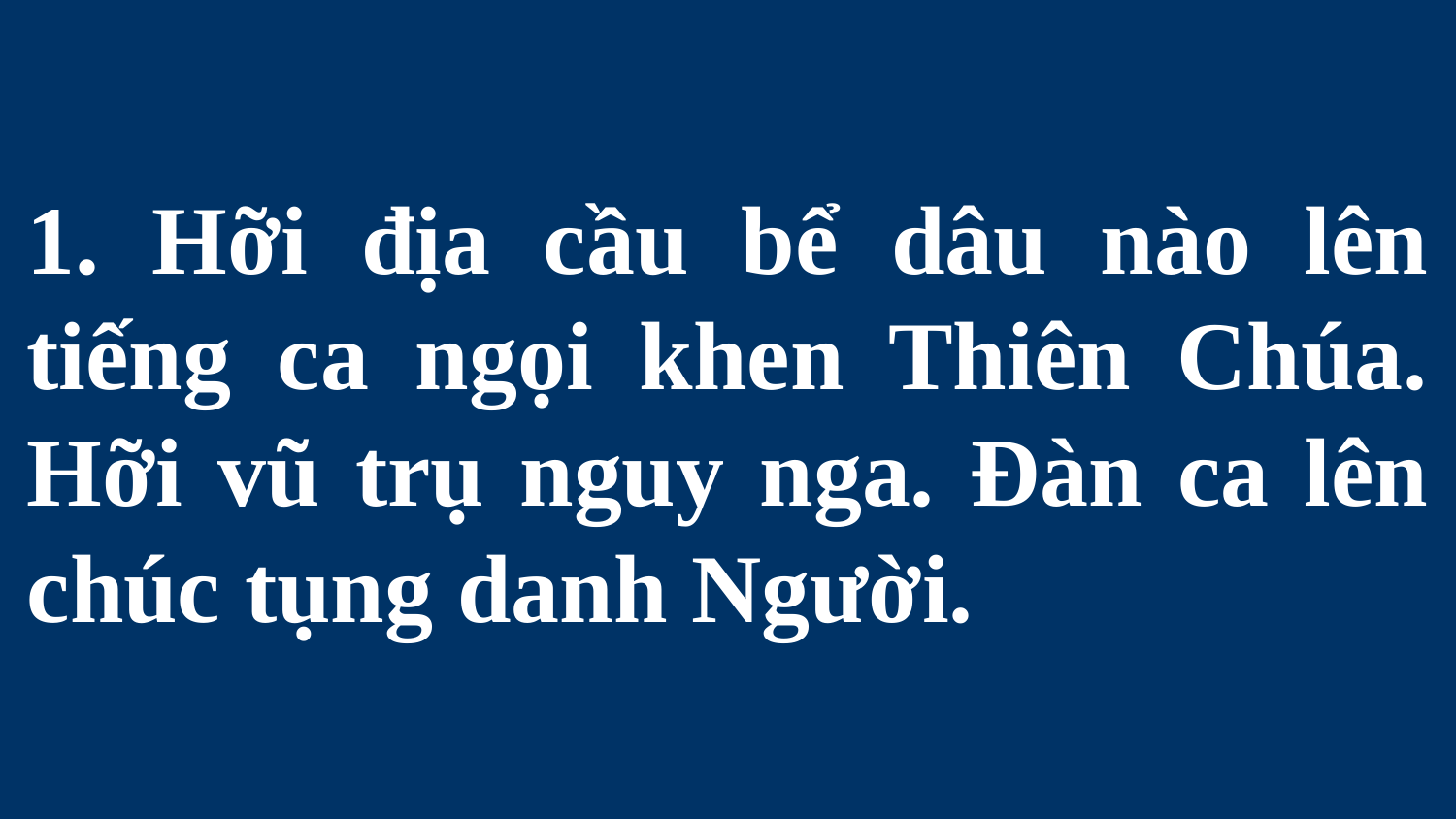

# 1. Hỡi địa cầu bể dâu nào lên tiếng ca ngọi khen Thiên Chúa. Hỡi vũ trụ nguy nga. Ðàn ca lên chúc tụng danh Người.